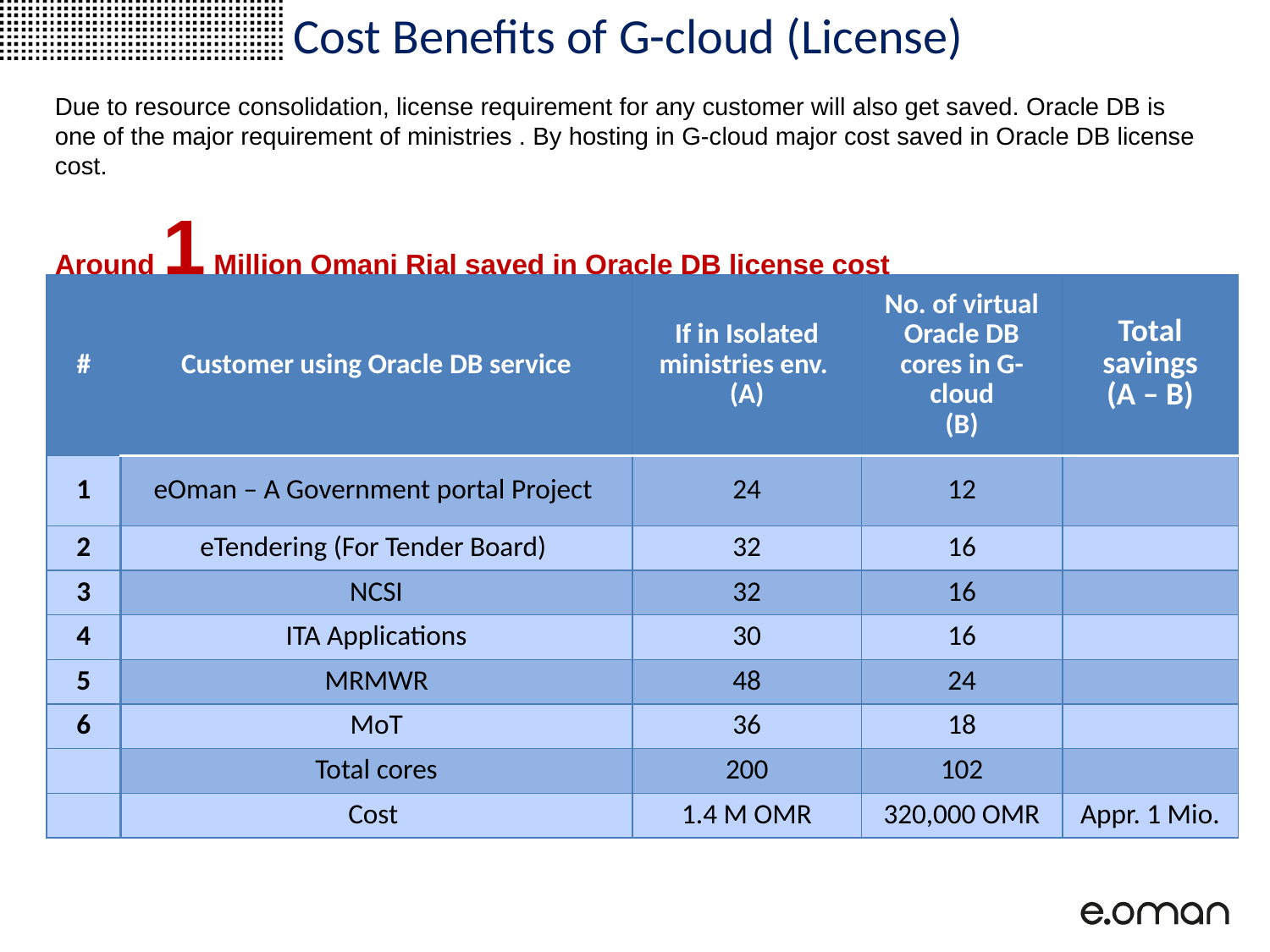

Cost Benefits of G-cloud (License)
Due to resource consolidation, license requirement for any customer will also get saved. Oracle DB is one of the major requirement of ministries . By hosting in G-cloud major cost saved in Oracle DB license cost.
Around 1 Million Omani Rial saved in Oracle DB license cost

| # | Customer using Oracle DB service | If in Isolated ministries env. (A) | No. of virtual Oracle DB cores in G-cloud (B) | Total savings (A – B) |
| --- | --- | --- | --- | --- |
| 1 | eOman – A Government portal Project | 24 | 12 |  |
| 2 | eTendering (For Tender Board) | 32 | 16 |  |
| 3 | NCSI | 32 | 16 |  |
| 4 | ITA Applications | 30 | 16 |  |
| 5 | MRMWR | 48 | 24 |  |
| 6 | MoT | 36 | 18 |  |
|  | Total cores | 200 | 102 |  |
|  | Cost | 1.4 M OMR | 320,000 OMR | Appr. 1 Mio. |